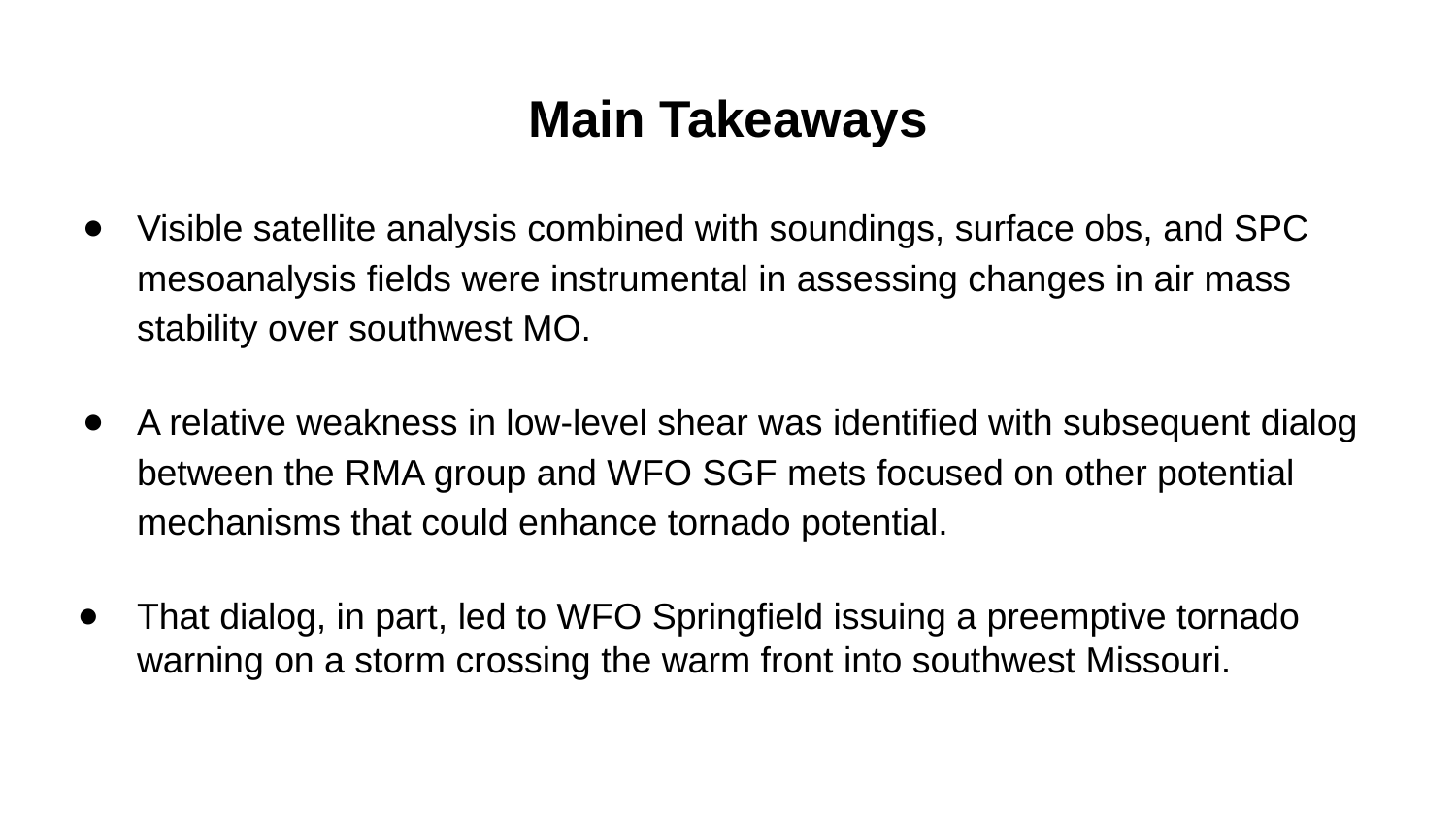

# Main Takeaways
Visible satellite analysis combined with soundings, surface obs, and SPC mesoanalysis fields were instrumental in assessing changes in air mass stability over southwest MO.
A relative weakness in low-level shear was identified with subsequent dialog between the RMA group and WFO SGF mets focused on other potential mechanisms that could enhance tornado potential.
That dialog, in part, led to WFO Springfield issuing a preemptive tornado warning on a storm crossing the warm front into southwest Missouri.